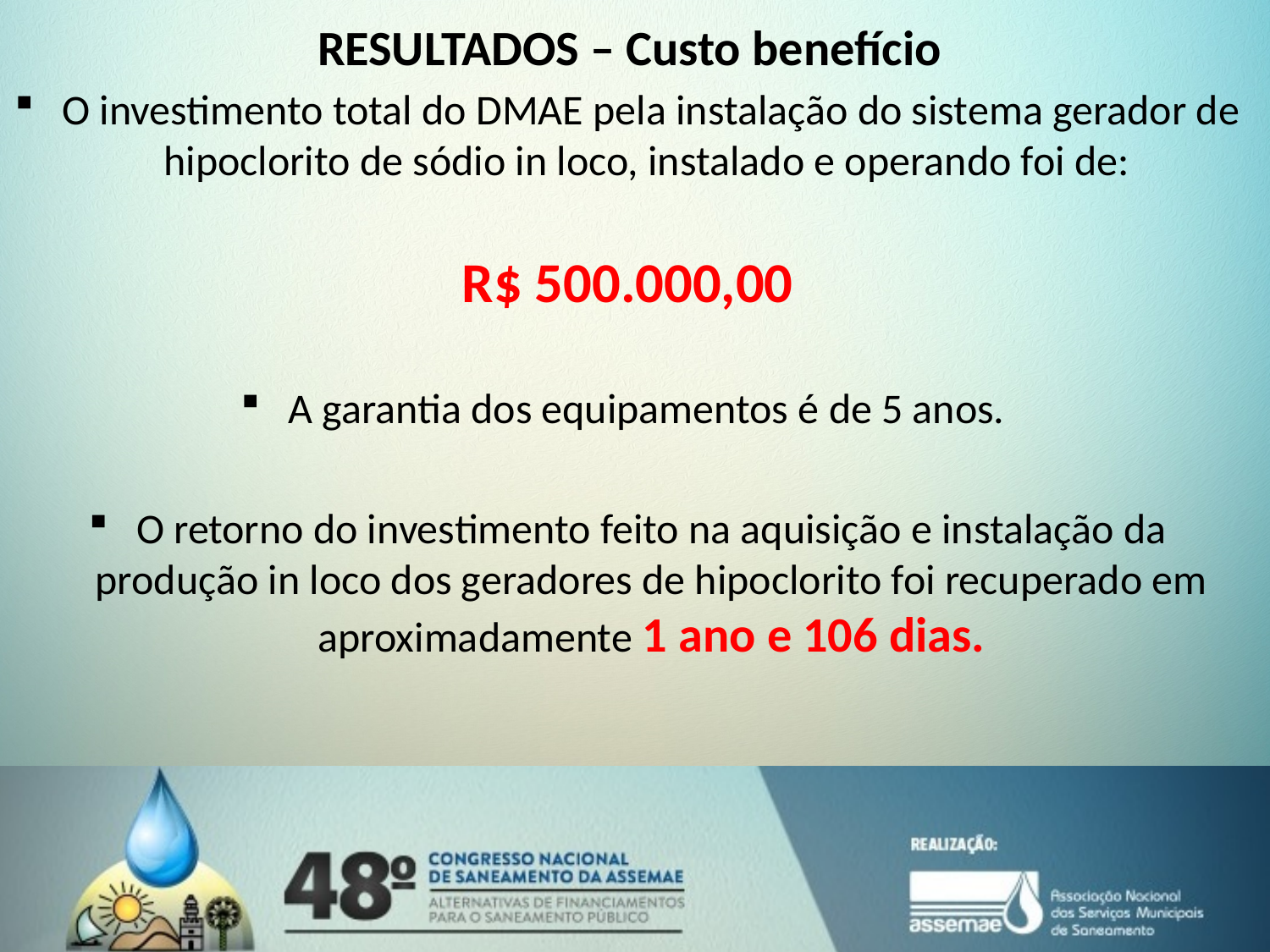

RESULTADOS – Custo benefício
O investimento total do DMAE pela instalação do sistema gerador de hipoclorito de sódio in loco, instalado e operando foi de:
R$ 500.000,00

A garantia dos equipamentos é de 5 anos.

O retorno do investimento feito na aquisição e instalação da produção in loco dos geradores de hipoclorito foi recuperado em aproximadamente 1 ano e 106 dias.